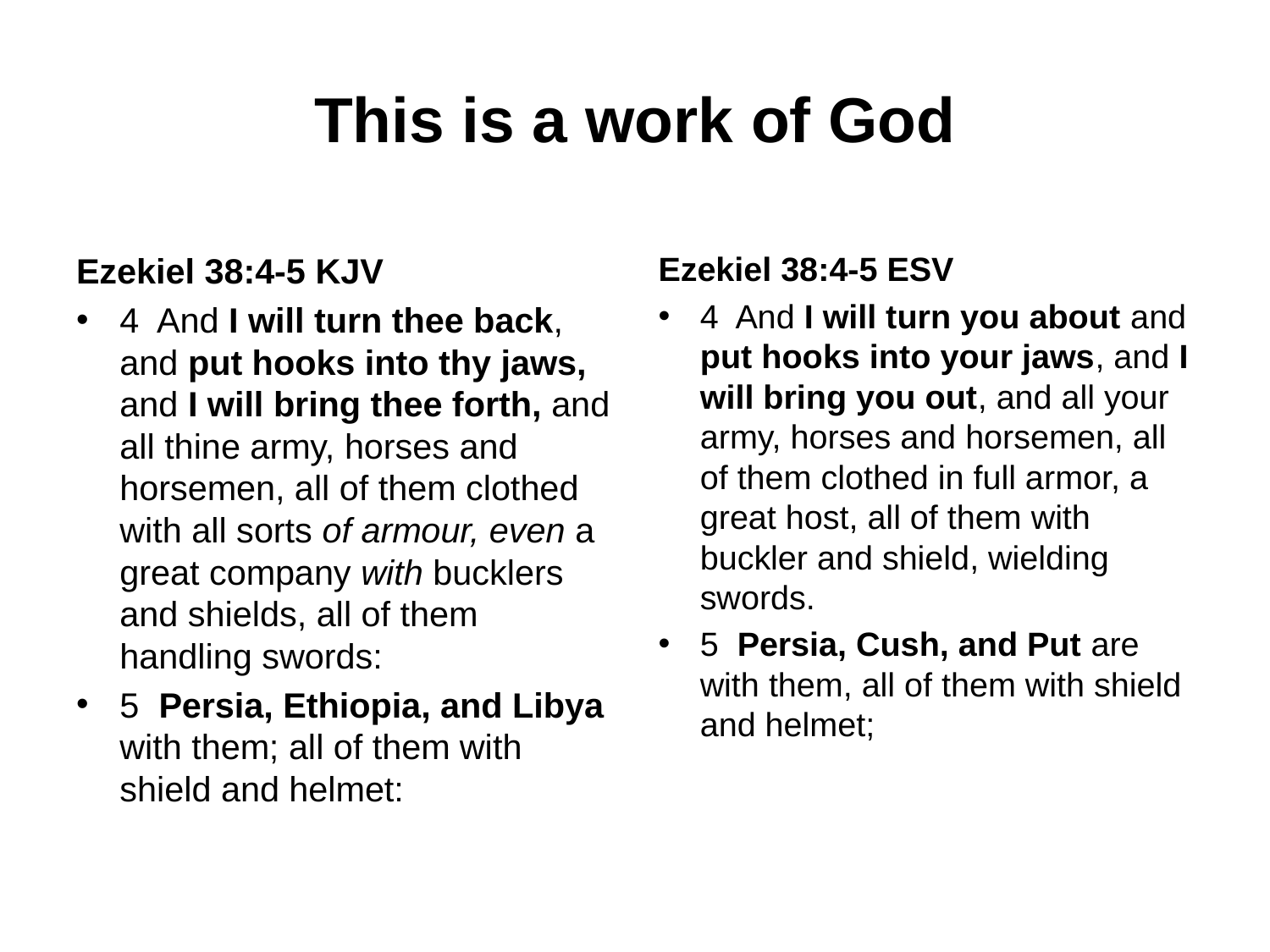

# This is a work of God

Ezekiel 38:4-5 KJV
4  And I will turn thee back, and put hooks into thy jaws, and I will bring thee forth, and all thine army, horses and horsemen, all of them clothed with all sorts of armour, even a great company with bucklers and shields, all of them handling swords:
5  Persia, Ethiopia, and Libya with them; all of them with shield and helmet:

Ezekiel 38:4-5 ESV
4  And I will turn you about and put hooks into your jaws, and I will bring you out, and all your army, horses and horsemen, all of them clothed in full armor, a great host, all of them with buckler and shield, wielding swords.
5  Persia, Cush, and Put are with them, all of them with shield and helmet;